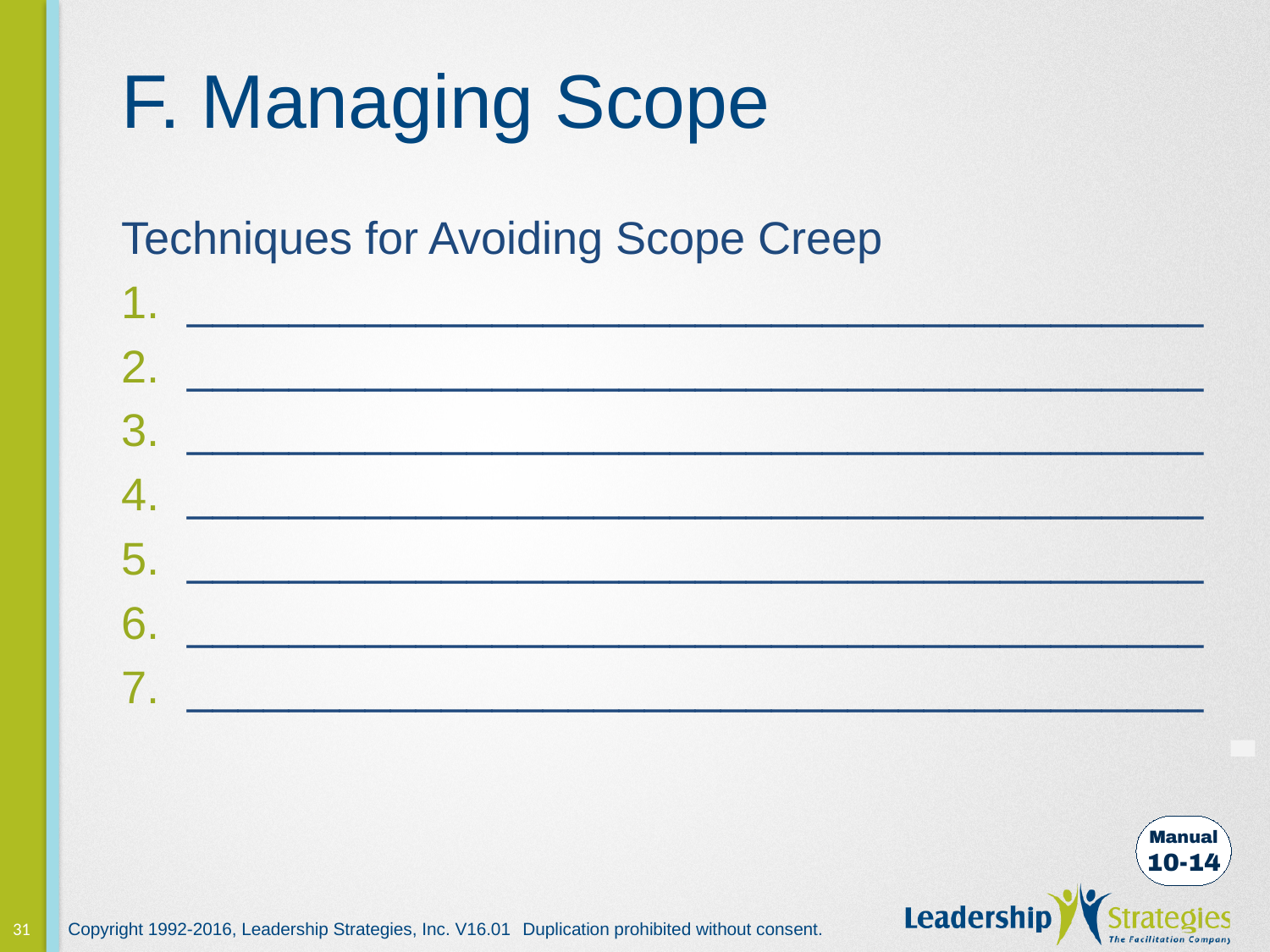

# F. Managing Scope
Techniques for Avoiding Scope Creep
________________________________________
________________________________________
________________________________________
________________________________________
________________________________________
________________________________________
________________________________________
-
Manual
10-14
31